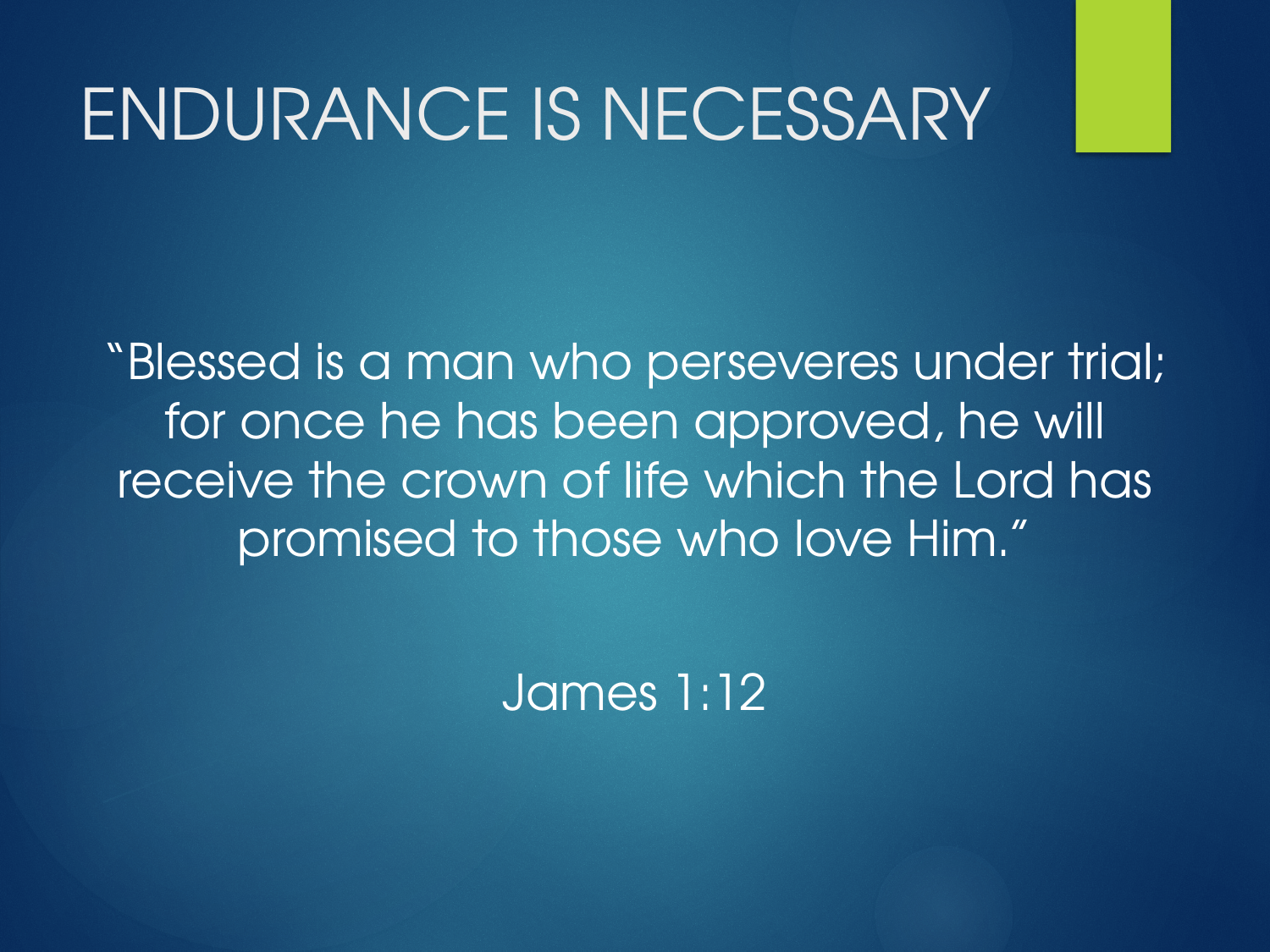

# ENDURANCE IS NECESSARY
“Blessed is a man who perseveres under trial; for once he has been approved, he will receive the crown of life which the Lord has promised to those who love Him.”

James 1:12